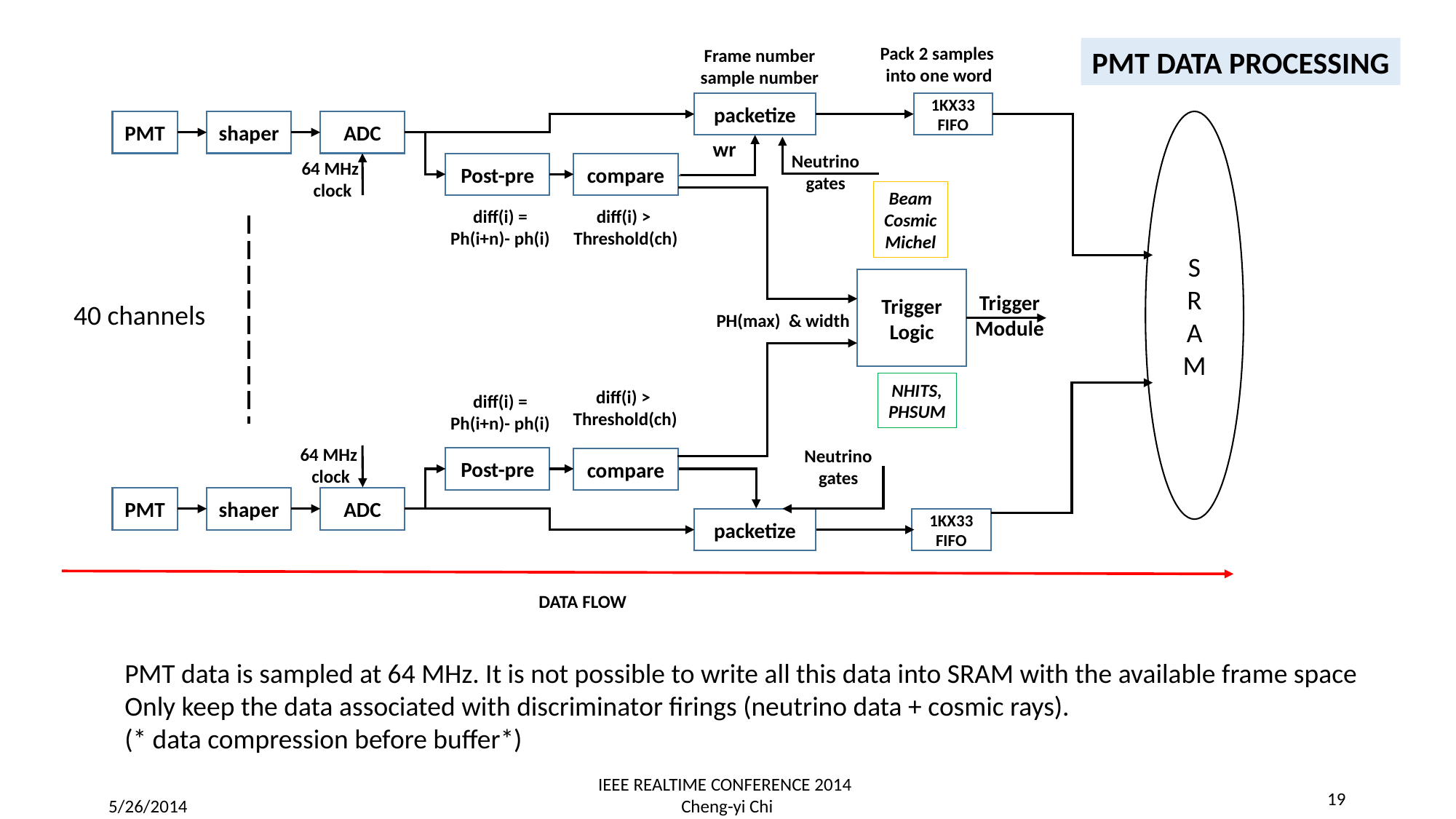

Pack 2 samples
into one word
PMT DATA PROCESSING
PMT DATA PROCESSING
Frame number
sample number
packetize
1KX33 FIFO
PMT
shaper
ADC
S
R
A
M
wr
Neutrino
gates
64 MHz
clock
Post-pre
compare
Beam
Cosmic
Michel
diff(i) =
Ph(i+n)- ph(i)
diff(i) >
Threshold(ch)
Trigger Logic
Trigger
Module
40 channels
PH(max)  & width
NHITS,
PHSUM
diff(i) >
Threshold(ch)
diff(i) =
Ph(i+n)- ph(i)
64 MHz
clock
Neutrino
gates
Post-pre
compare
PMT
shaper
ADC
packetize
1KX33 FIFO
DATA FLOW
PMT data is sampled at 64 MHz. It is not possible to write all this data into SRAM with the available frame space
Only keep the data associated with discriminator firings (neutrino data + cosmic rays).
(* data compression before buffer*)
IEEE REALTIME CONFERENCE 2014
Cheng-yi Chi
19
5/26/2014